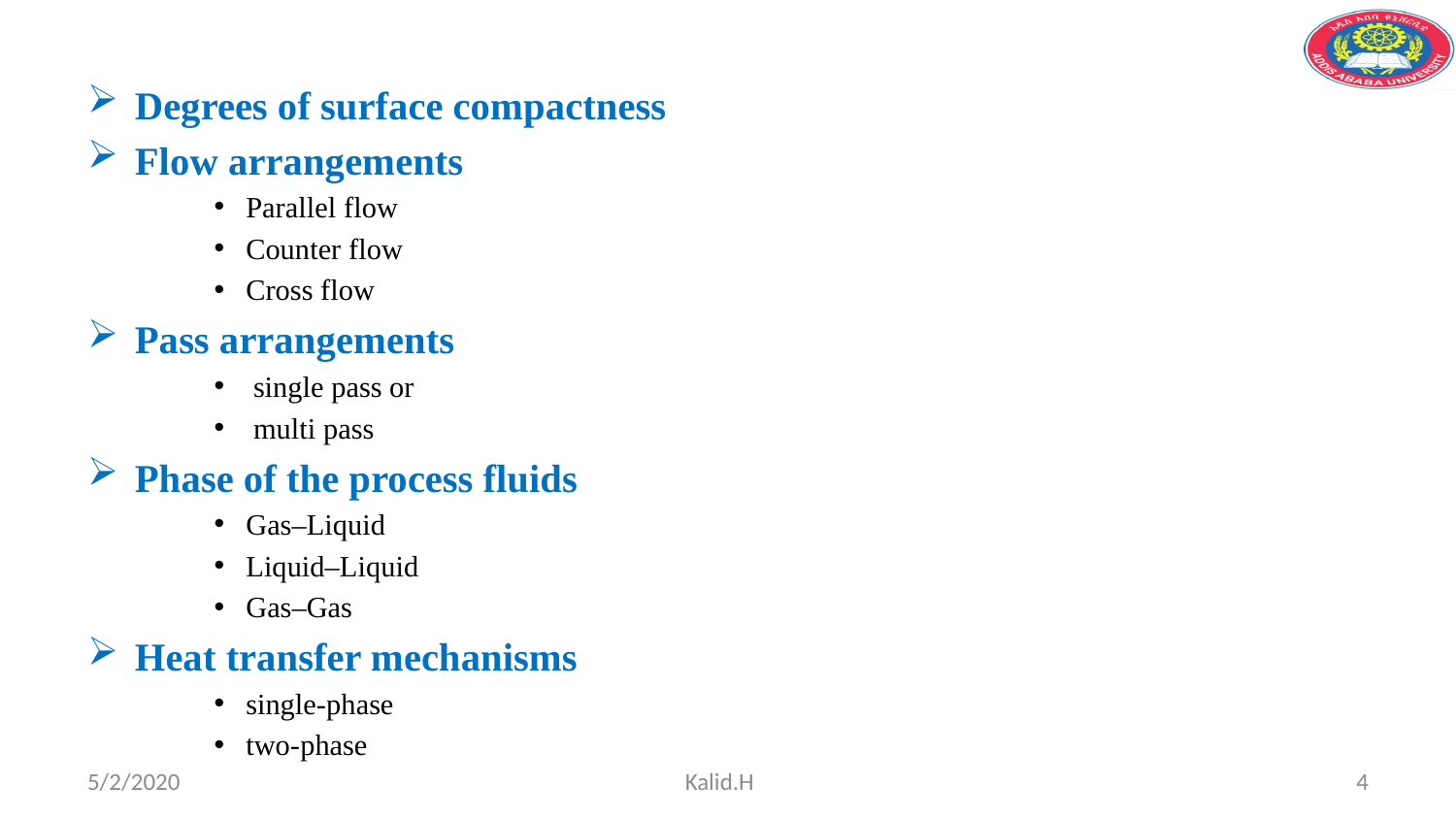

Degrees of surface compactness
Flow arrangements
Parallel flow
Counter flow
Cross flow
Pass arrangements
 single pass or
 multi pass
Phase of the process fluids
Gas–Liquid
Liquid–Liquid
Gas–Gas
Heat transfer mechanisms
single-phase
two-phase

5/2/2020
Kalid.H
4